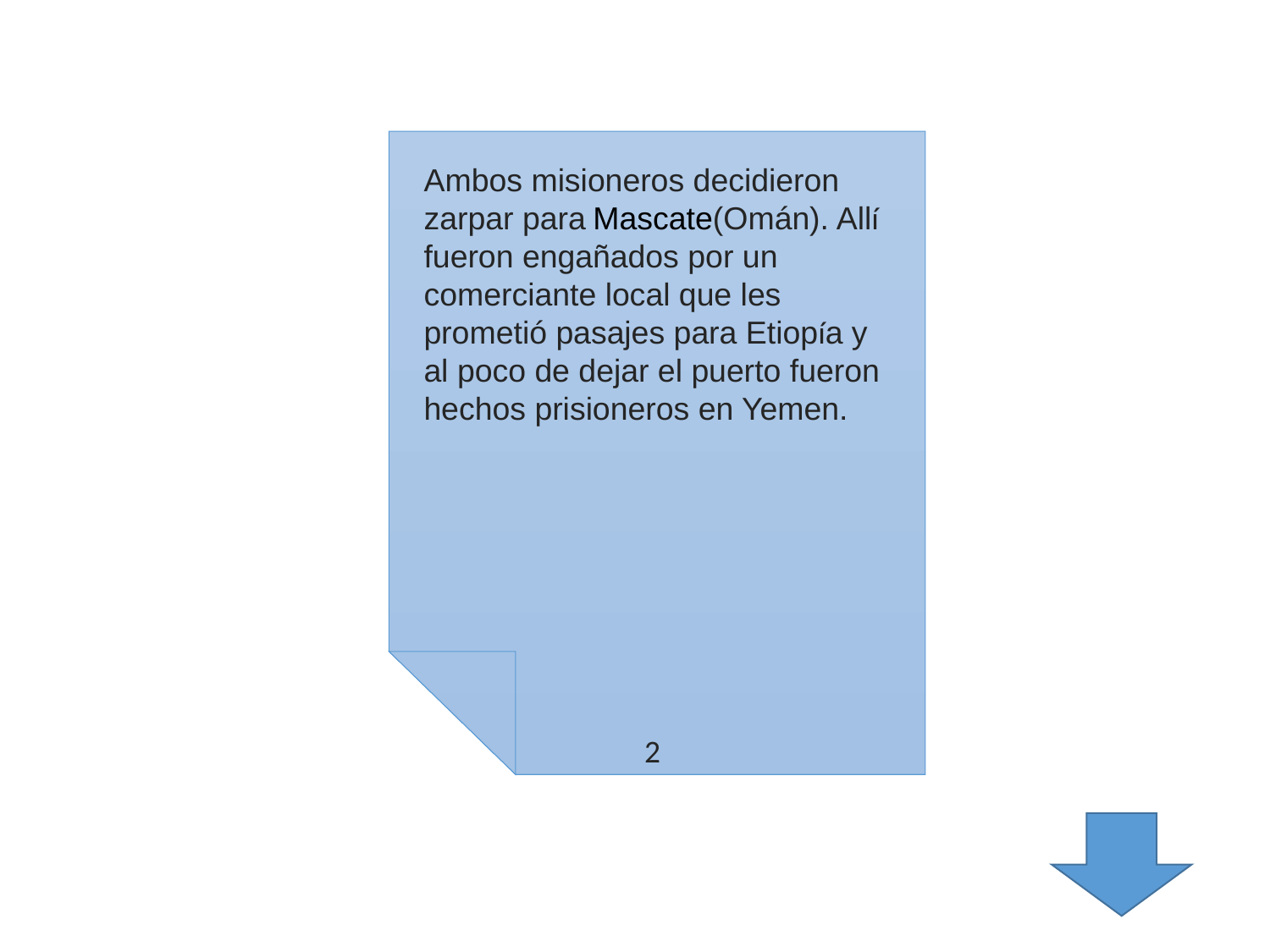

Ambos misioneros decidieron zarpar para Mascate(Omán). Allí fueron engañados por un comerciante local que les prometió pasajes para Etiopía y al poco de dejar el puerto fueron hechos prisioneros en Yemen.

	             2